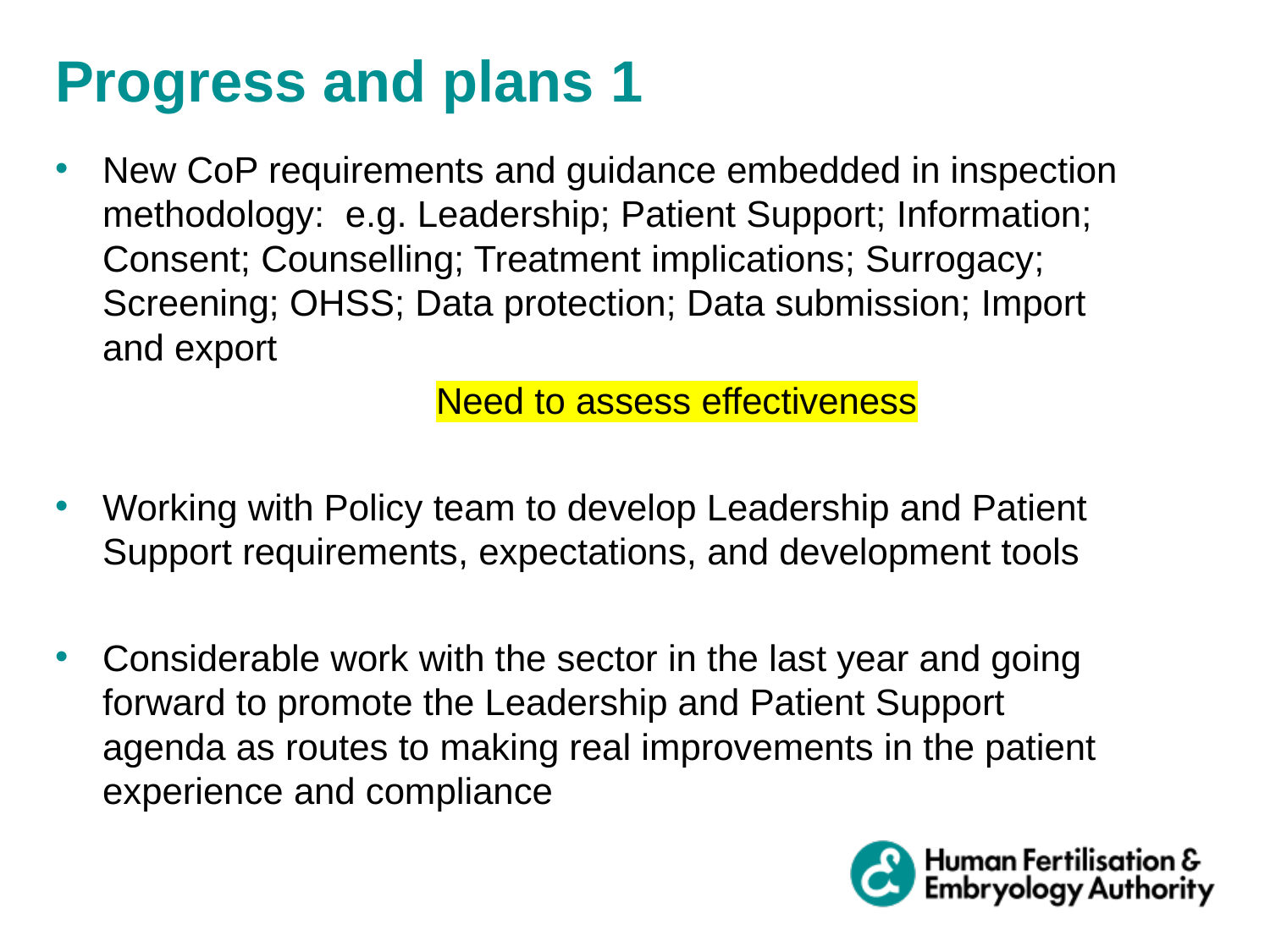

Progress and plans 1
New CoP requirements and guidance embedded in inspection methodology:  e.g. Leadership; Patient Support; Information; Consent; Counselling; Treatment implications; Surrogacy; Screening; OHSS; Data protection; Data submission; Import and export
			Need to assess effectiveness

Working with Policy team to develop Leadership and Patient Support requirements, expectations, and development tools

Considerable work with the sector in the last year and going forward to promote the Leadership and Patient Support agenda as routes to making real improvements in the patient experience and compliance